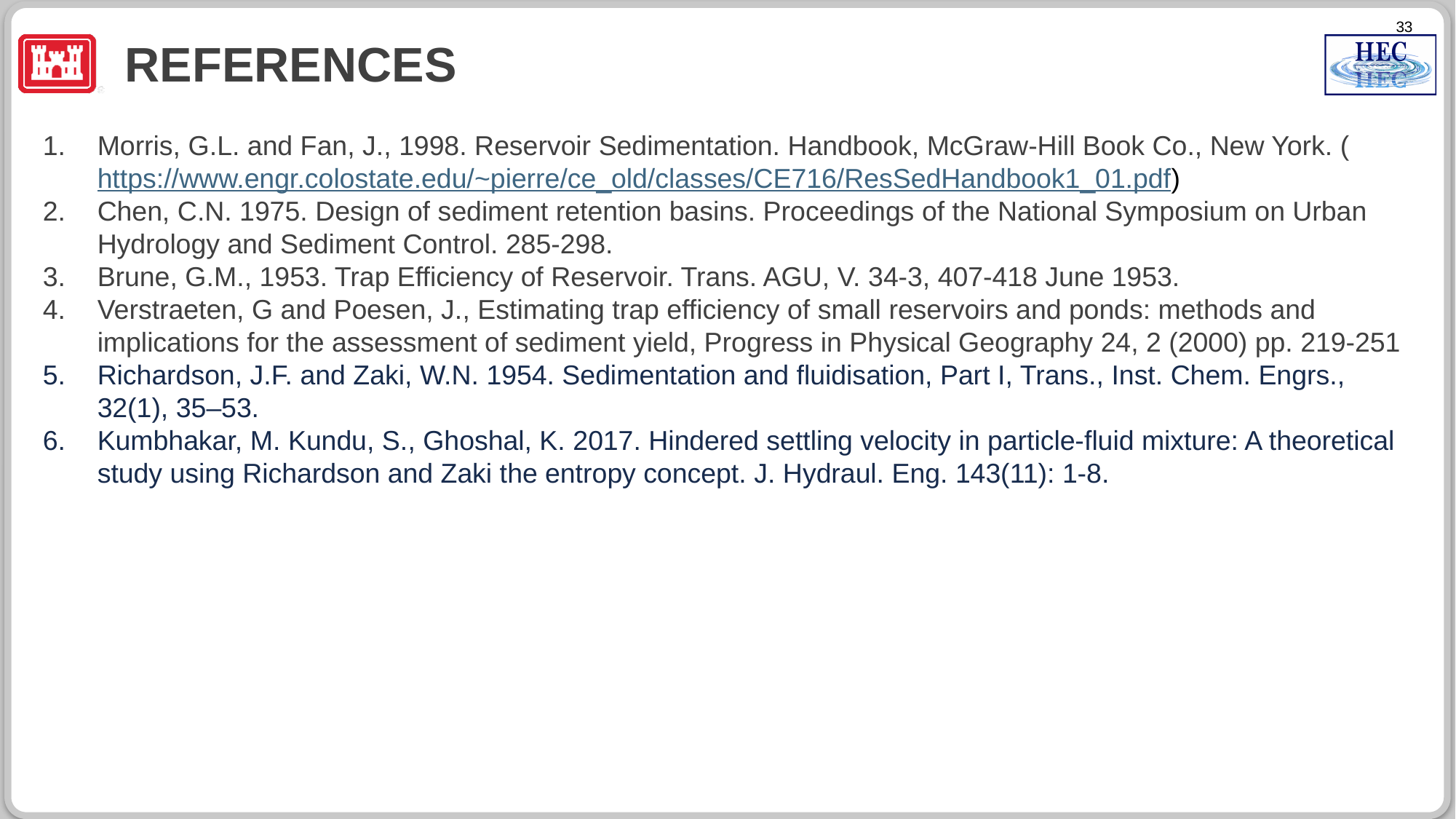

# references
Morris, G.L. and Fan, J., 1998. Reservoir Sedimentation. Handbook, McGraw-Hill Book Co., New York. (https://www.engr.colostate.edu/~pierre/ce_old/classes/CE716/ResSedHandbook1_01.pdf)
Chen, C.N. 1975. Design of sediment retention basins. Proceedings of the National Symposium on Urban Hydrology and Sediment Control. 285-298.
Brune, G.M., 1953. Trap Efficiency of Reservoir. Trans. AGU, V. 34-3, 407-418 June 1953.
Verstraeten, G and Poesen, J., Estimating trap efficiency of small reservoirs and ponds: methods and implications for the assessment of sediment yield, Progress in Physical Geography 24, 2 (2000) pp. 219-251
Richardson, J.F. and Zaki, W.N. 1954. Sedimentation and fluidisation, Part I, Trans., Inst. Chem. Engrs., 32(1), 35–53.
Kumbhakar, M. Kundu, S., Ghoshal, K. 2017. Hindered settling velocity in particle-fluid mixture: A theoretical study using Richardson and Zaki the entropy concept. J. Hydraul. Eng. 143(11): 1-8.